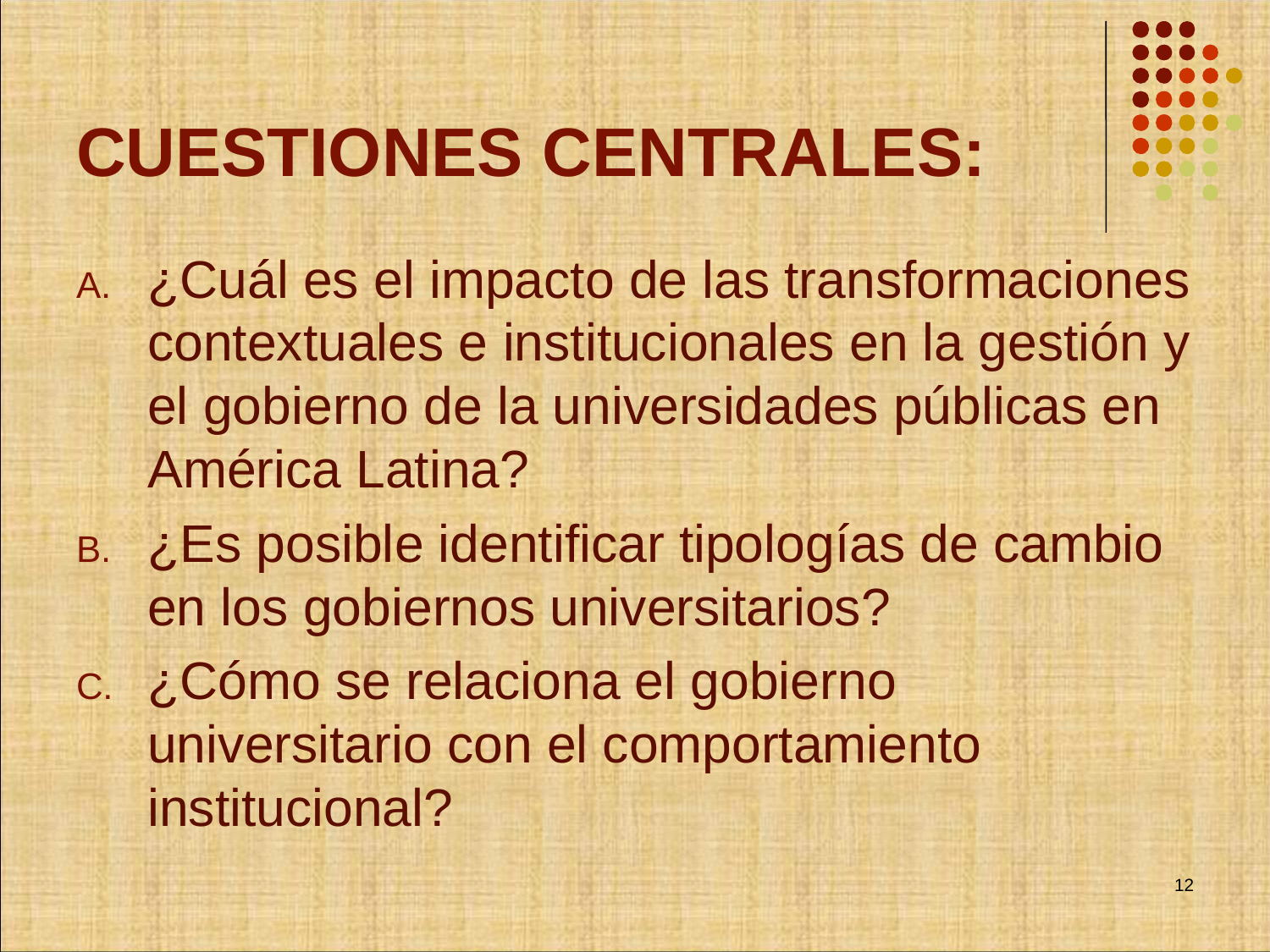

# CUESTIONES CENTRALES:
¿Cuál es el impacto de las transformaciones contextuales e institucionales en la gestión y el gobierno de la universidades públicas en América Latina?
¿Es posible identificar tipologías de cambio en los gobiernos universitarios?
¿Cómo se relaciona el gobierno universitario con el comportamiento institucional?
12